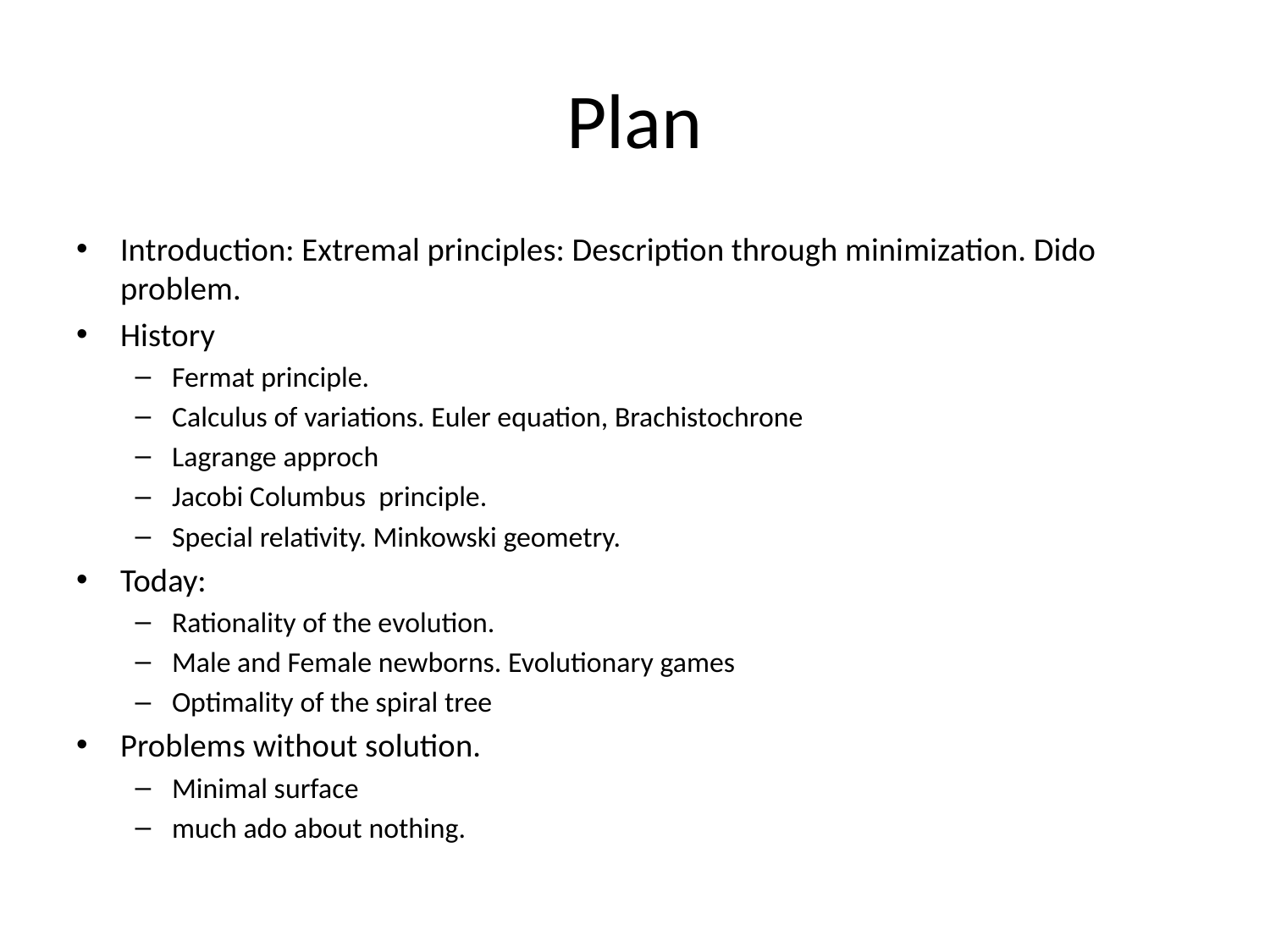

# Plan
Introduction: Extremal principles: Description through minimization. Dido problem.
History
Fermat principle.
Calculus of variations. Euler equation, Brachistochrone
Lagrange approch
Jacobi Columbus  principle.
Special relativity. Minkowski geometry.
Today:
Rationality of the evolution.
Male and Female newborns. Evolutionary games
Optimality of the spiral tree
Problems without solution.
Minimal surface
much ado about nothing.